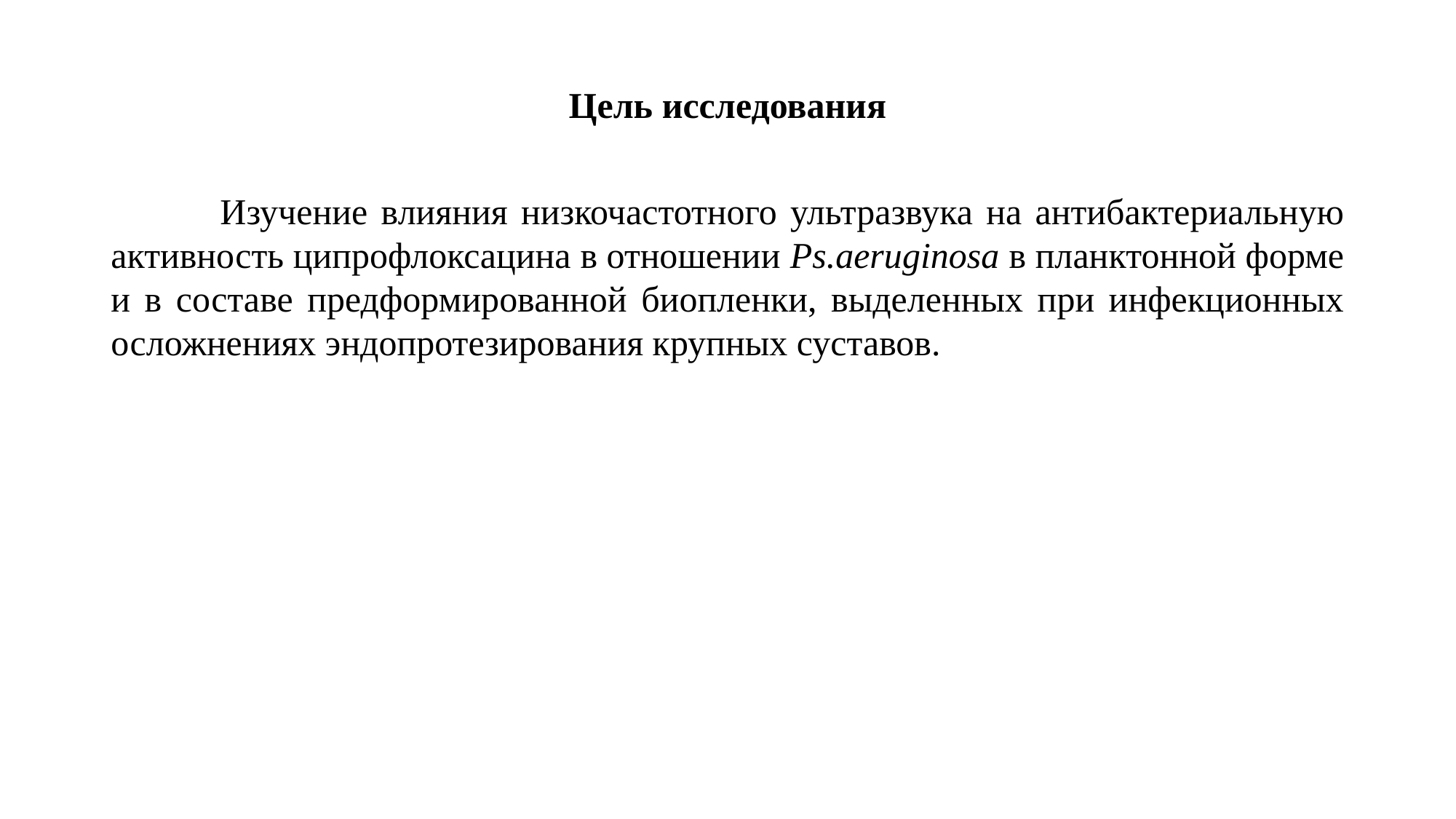

# Цель исследования

	Изучение влияния низкочастотного ультразвука на антибактериальную активность ципрофлоксацина в отношении Ps.aeruginosa в планктонной форме и в составе предформированной биопленки, выделенных при инфекционных осложнениях эндопротезирования крупных суставов.